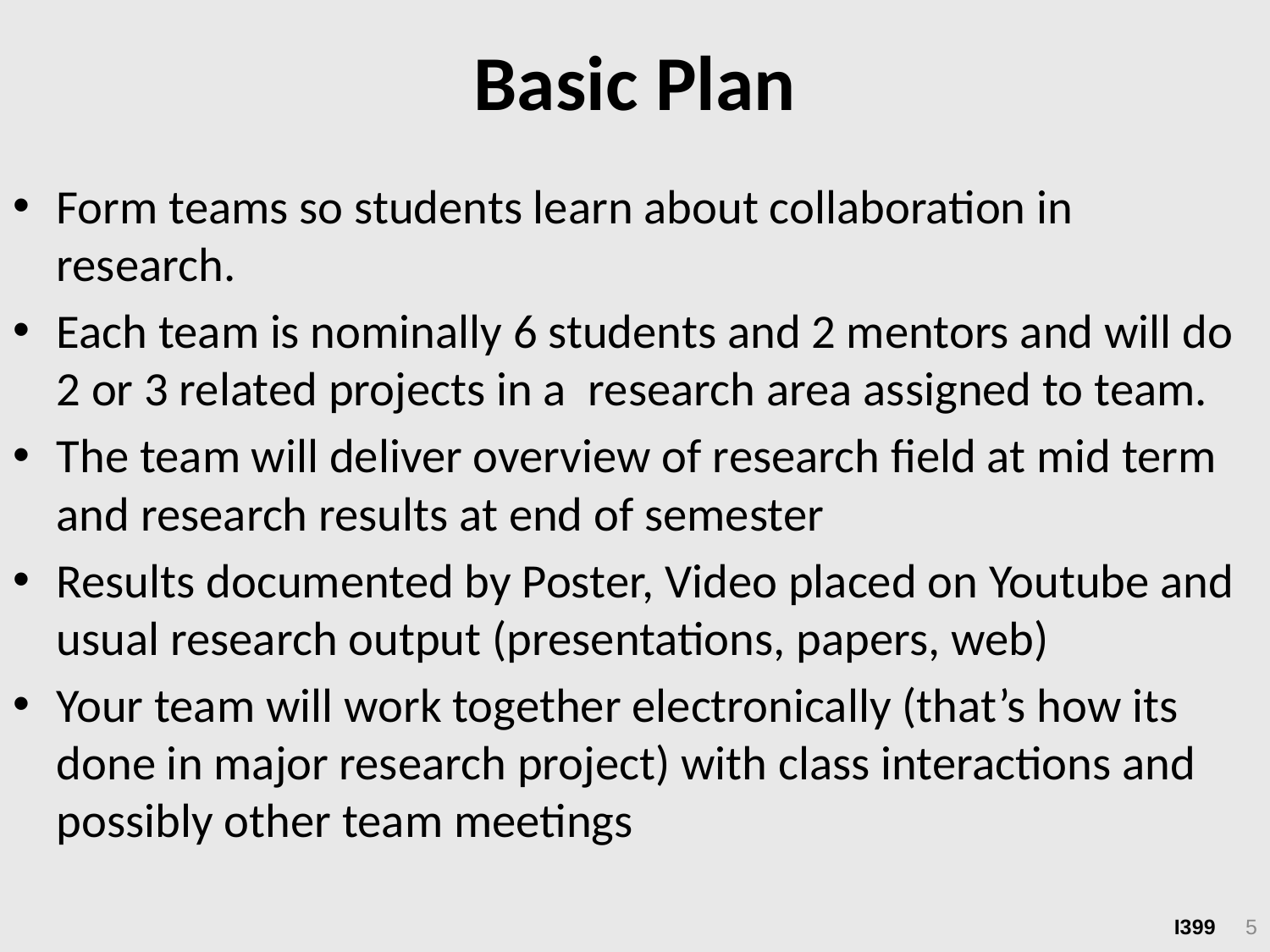

# Basic Plan
Form teams so students learn about collaboration in research.
Each team is nominally 6 students and 2 mentors and will do 2 or 3 related projects in a  research area assigned to team.
The team will deliver overview of research field at mid term and research results at end of semester
Results documented by Poster, Video placed on Youtube and usual research output (presentations, papers, web)
Your team will work together electronically (that’s how its done in major research project) with class interactions and possibly other team meetings